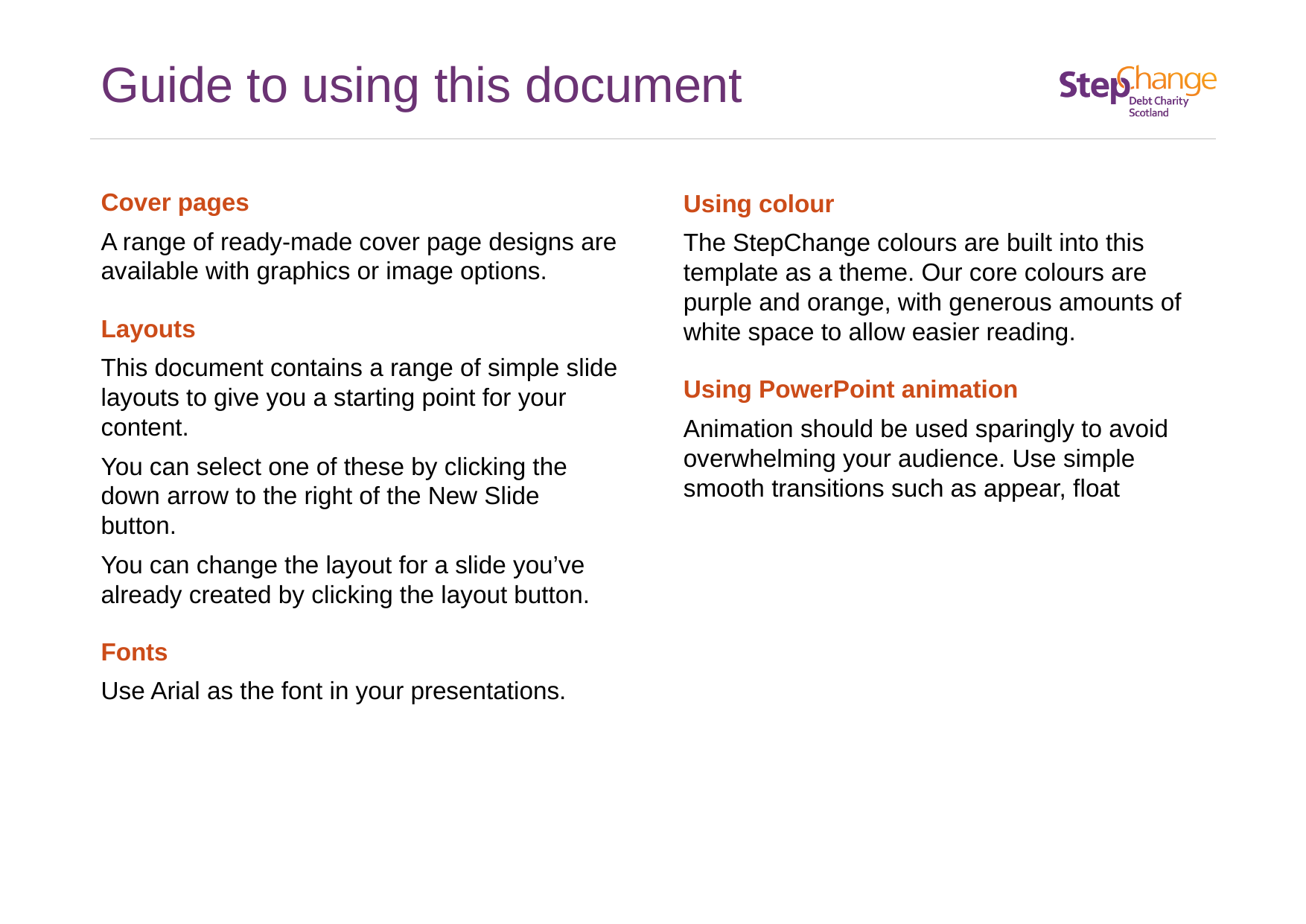

# Guide to using this document
Cover pages
A range of ready-made cover page designs are available with graphics or image options.
Layouts
This document contains a range of simple slide layouts to give you a starting point for your content.
You can select one of these by clicking the down arrow to the right of the New Slide button.
You can change the layout for a slide you’ve already created by clicking the layout button.
Fonts
Use Arial as the font in your presentations.
Using colour
The StepChange colours are built into this template as a theme. Our core colours are purple and orange, with generous amounts of white space to allow easier reading.
Using PowerPoint animation
Animation should be used sparingly to avoid overwhelming your audience. Use simple smooth transitions such as appear, float